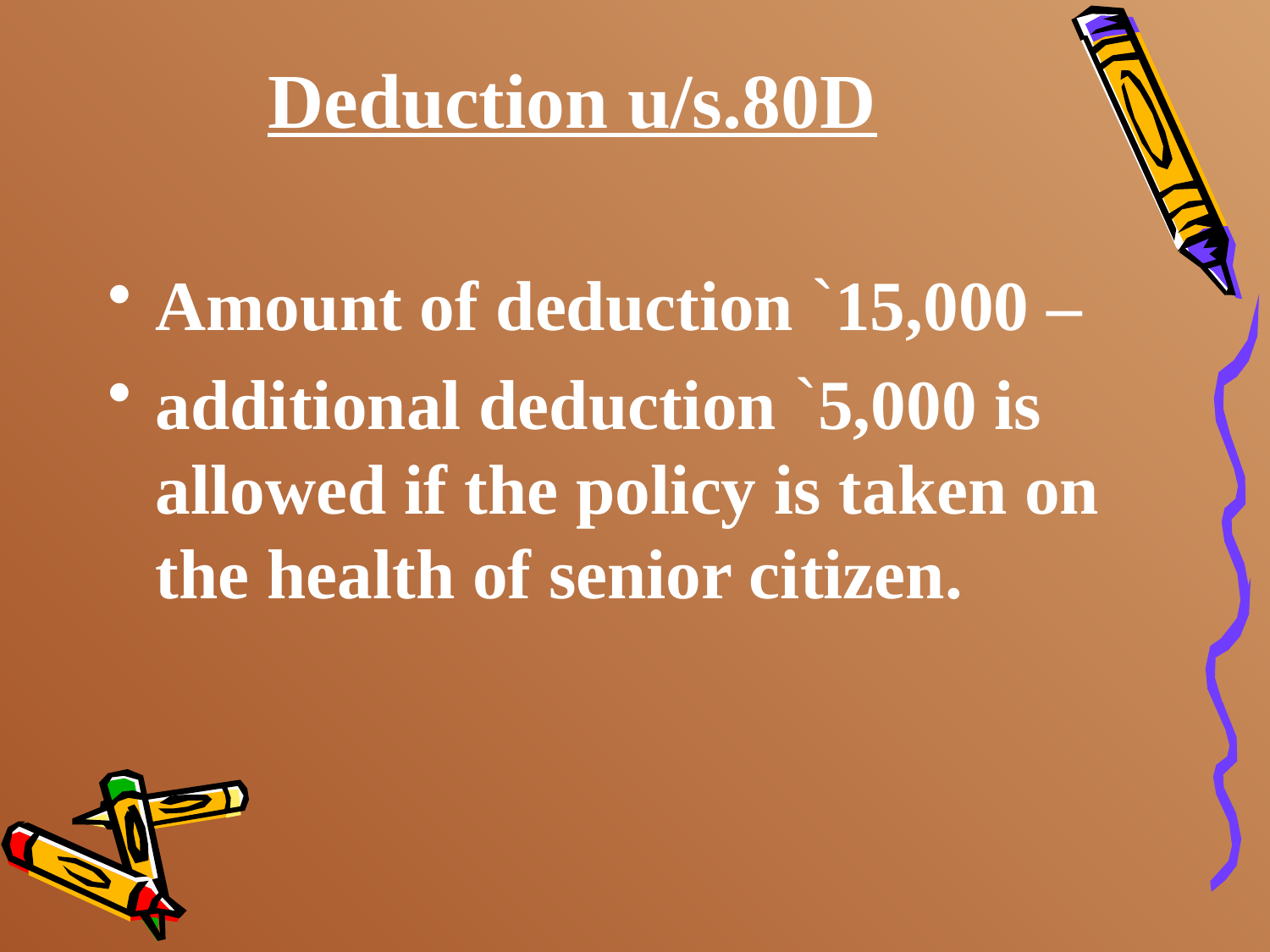

# Deduction u/s.80D
Amount of deduction `15,000 –
additional deduction `5,000 is allowed if the policy is taken on the health of senior citizen.